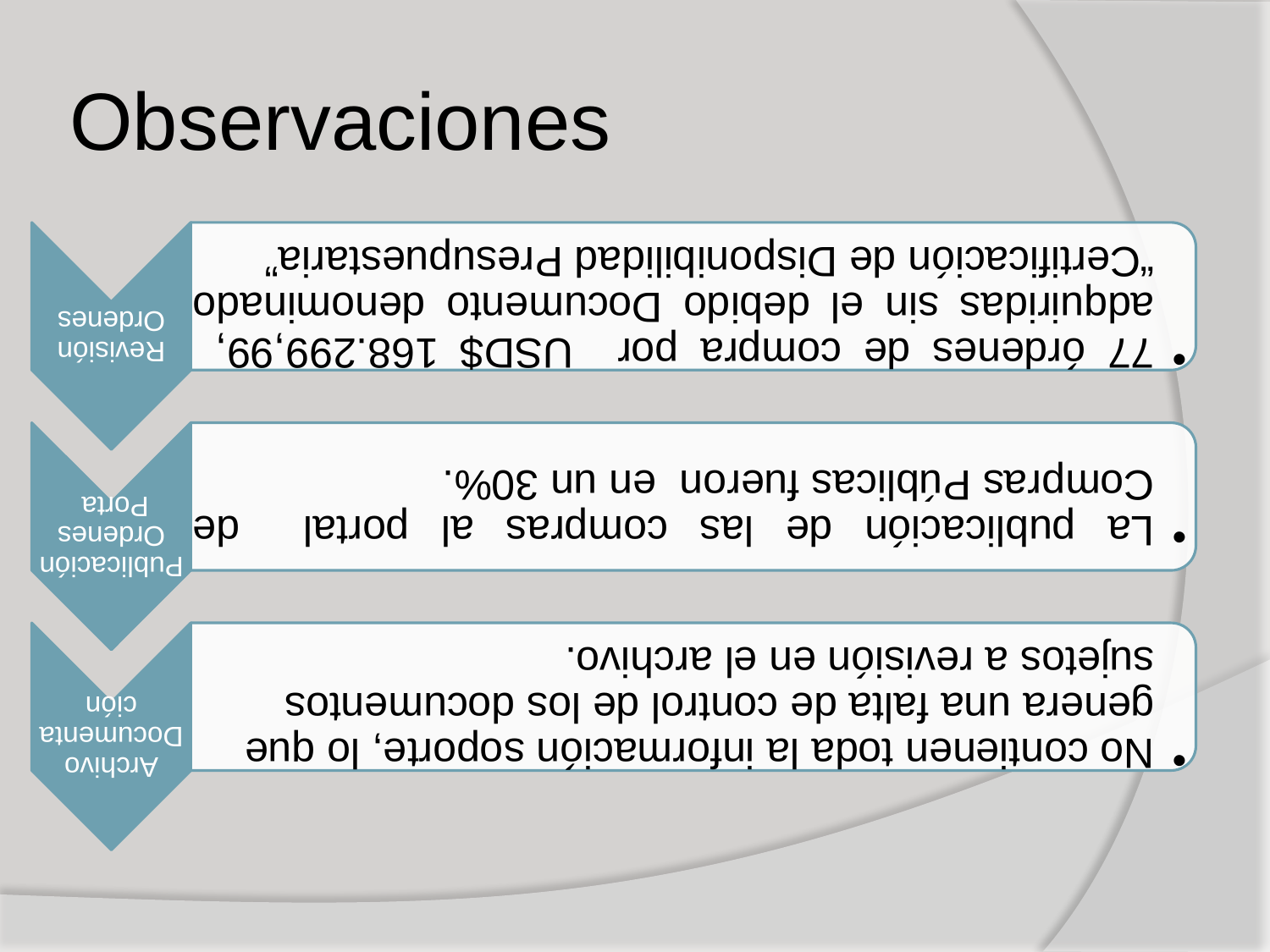

# Observaciones
Revisión Ordenes
77 órdenes de compra por  USD$ 168.299,99,  adquiridas sin el debido Documento denominado “Certificación de Disponibilidad Presupuestaria”
Publicación Ordenes Porta
La publicación de las compras al portal  de Compras Públicas fueron  en un 30%.
Archivo Documentación
No contienen toda la información soporte, lo que genera una falta de control de los documentos sujetos a revisión en el archivo.